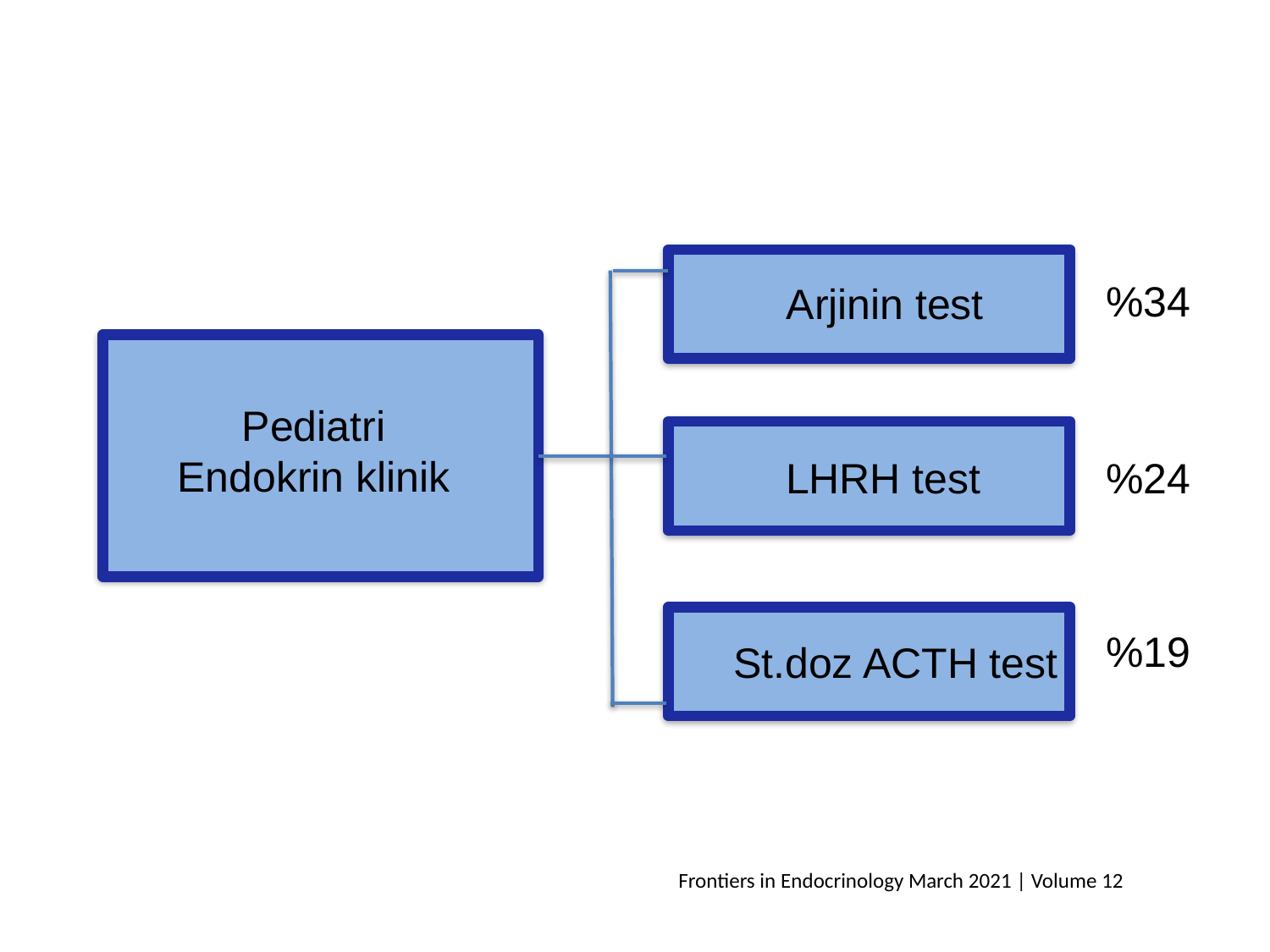

%34
Arjinin test

Pediatri
Endokrin klinik

LHRH test
%24

%19
St.doz ACTH test
Frontiers in Endocrinology March 2021 | Volume 12